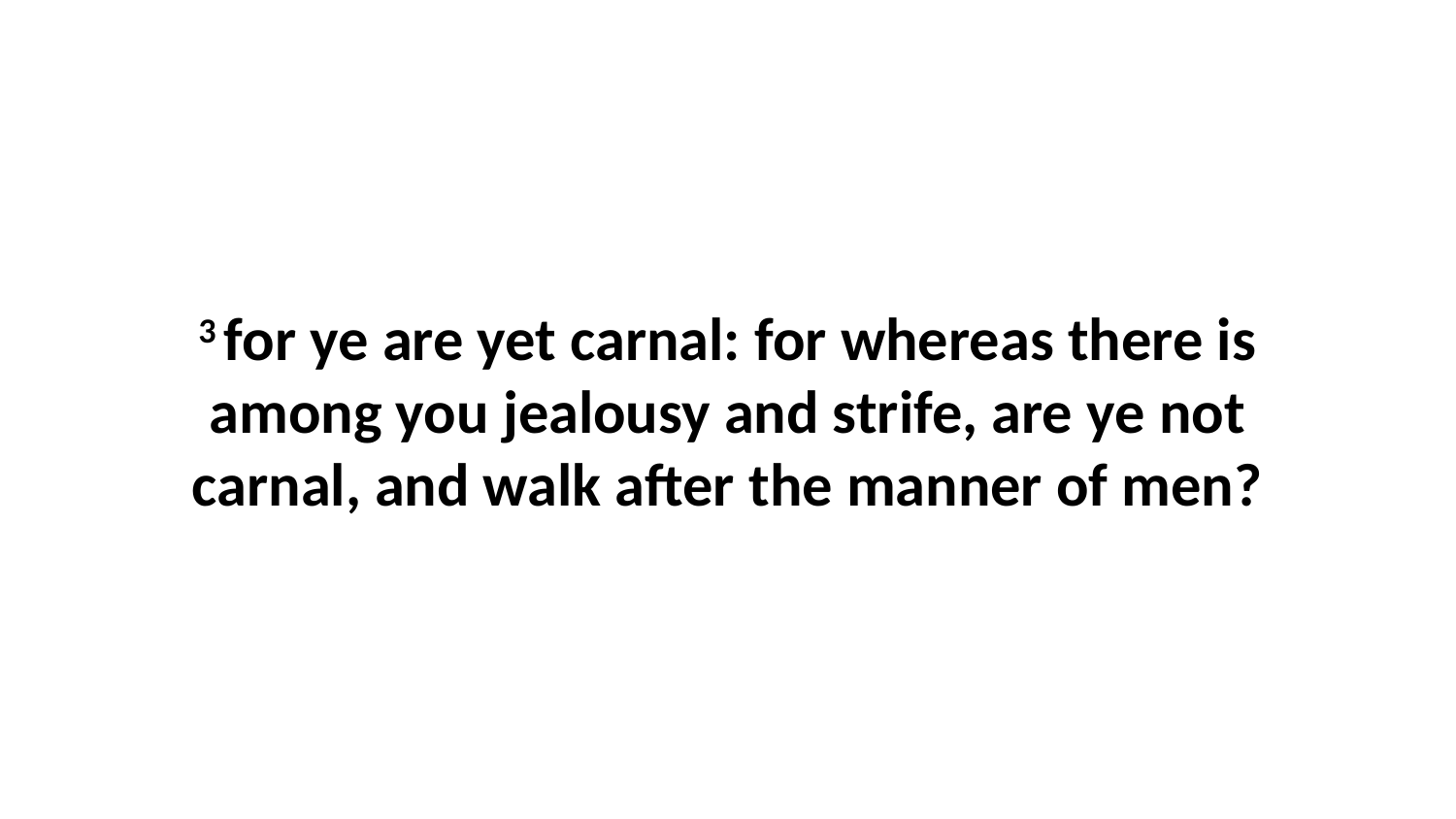

3 for ye are yet carnal: for whereas there is among you jealousy and strife, are ye not carnal, and walk after the manner of men?